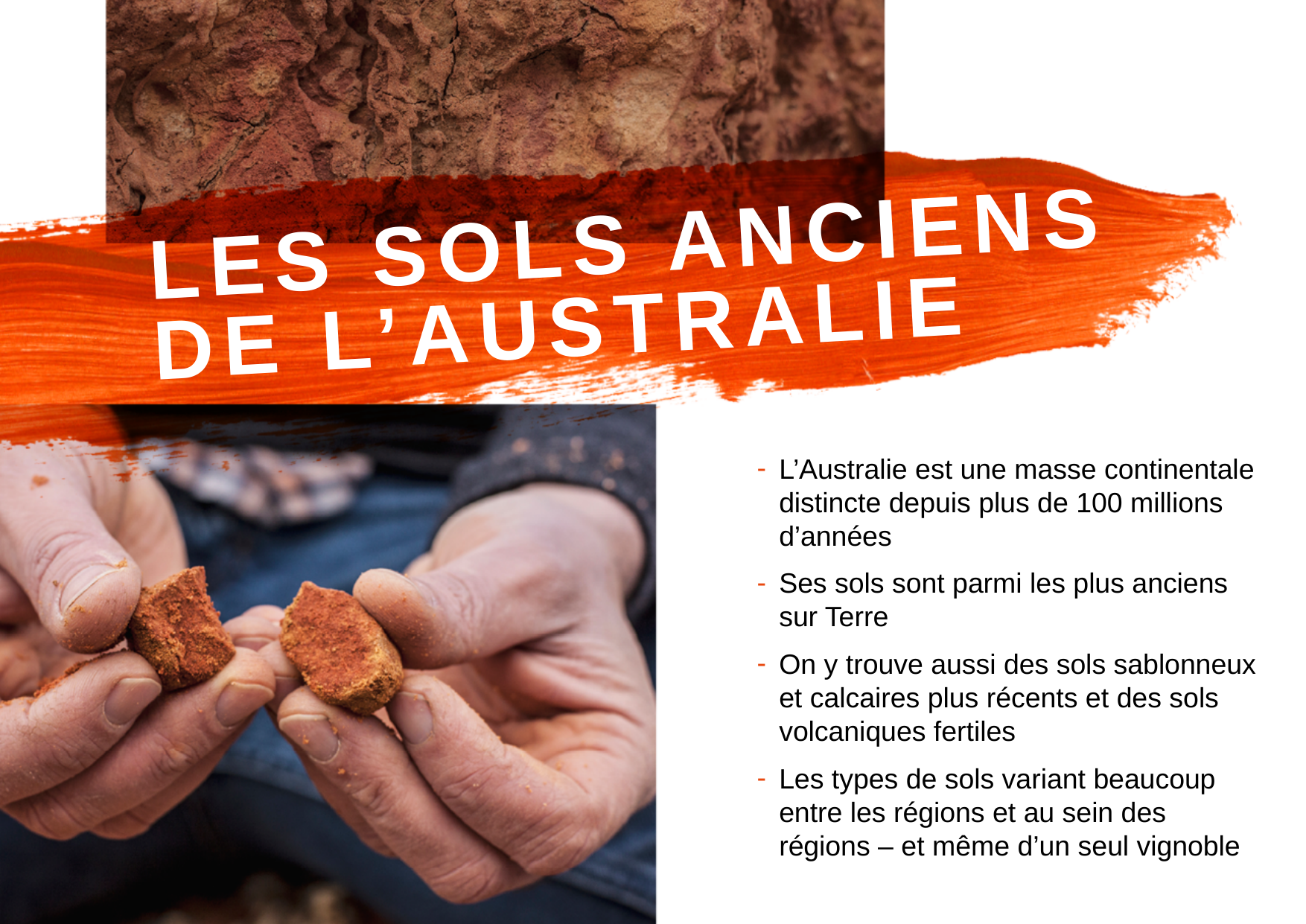

LES SOLS ANCIENS
DE L’AUSTRALIE
L’Australie est une masse continentale distincte depuis plus de 100 millions d’années
Ses sols sont parmi les plus anciens sur Terre
On y trouve aussi des sols sablonneux et calcaires plus récents et des sols volcaniques fertiles
Les types de sols variant beaucoup entre les régions et au sein des régions – et même d’un seul vignoble